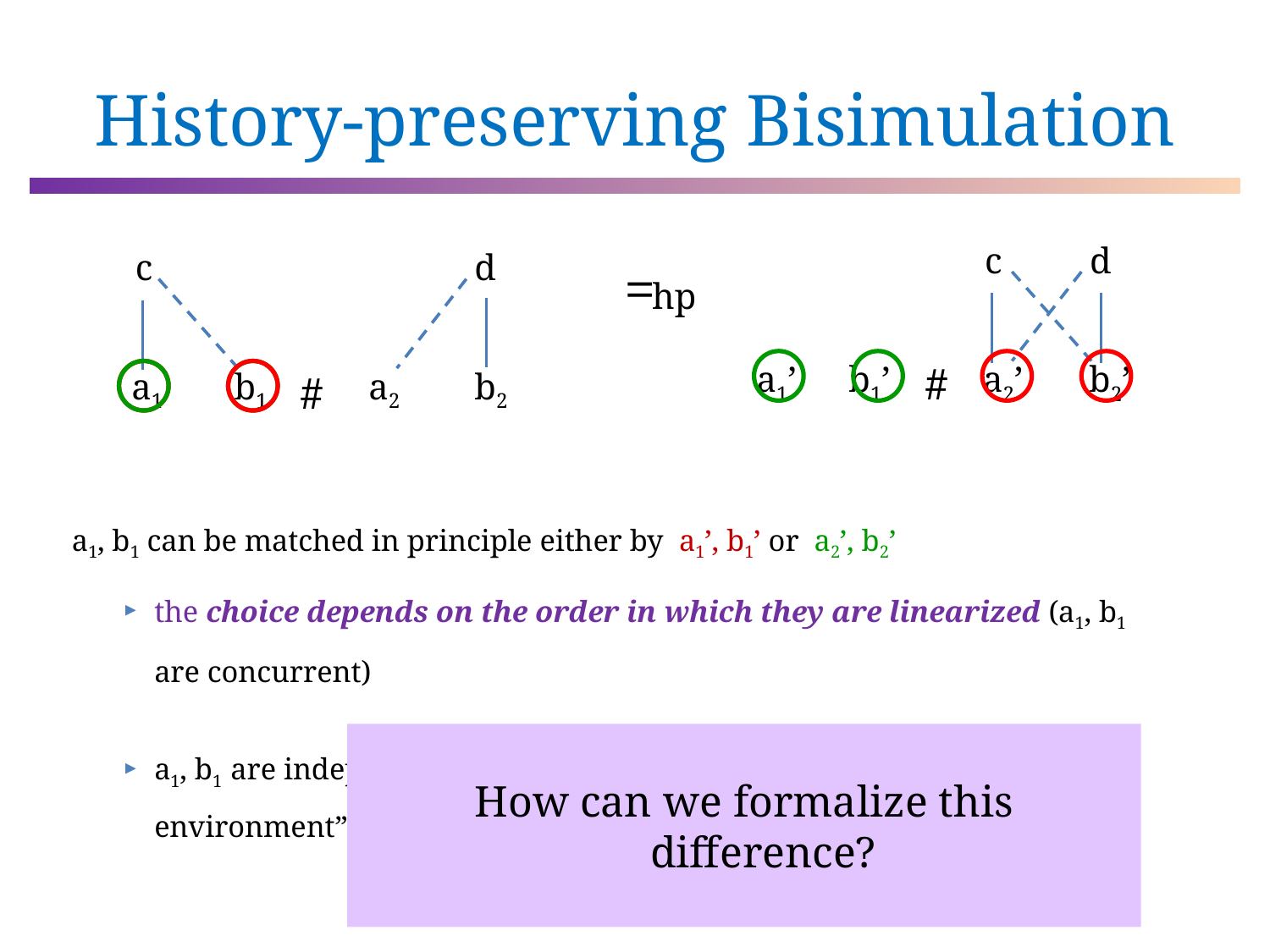

# History-preserving Bisimulation
c
d
c
d
=
hp
a1’

b1’

#
a2’

b2’

a1
b1
a2
b2

#
a1, b1 can be matched in principle either by  a1’, b1’ or  a2’, b2’
the choice depends on the order in which they are linearized (a1, b1 are concurrent)

a1, b1  are independent, but the execution of one affects the “behavioral environment”/ the future of the other
How can we formalize this difference?